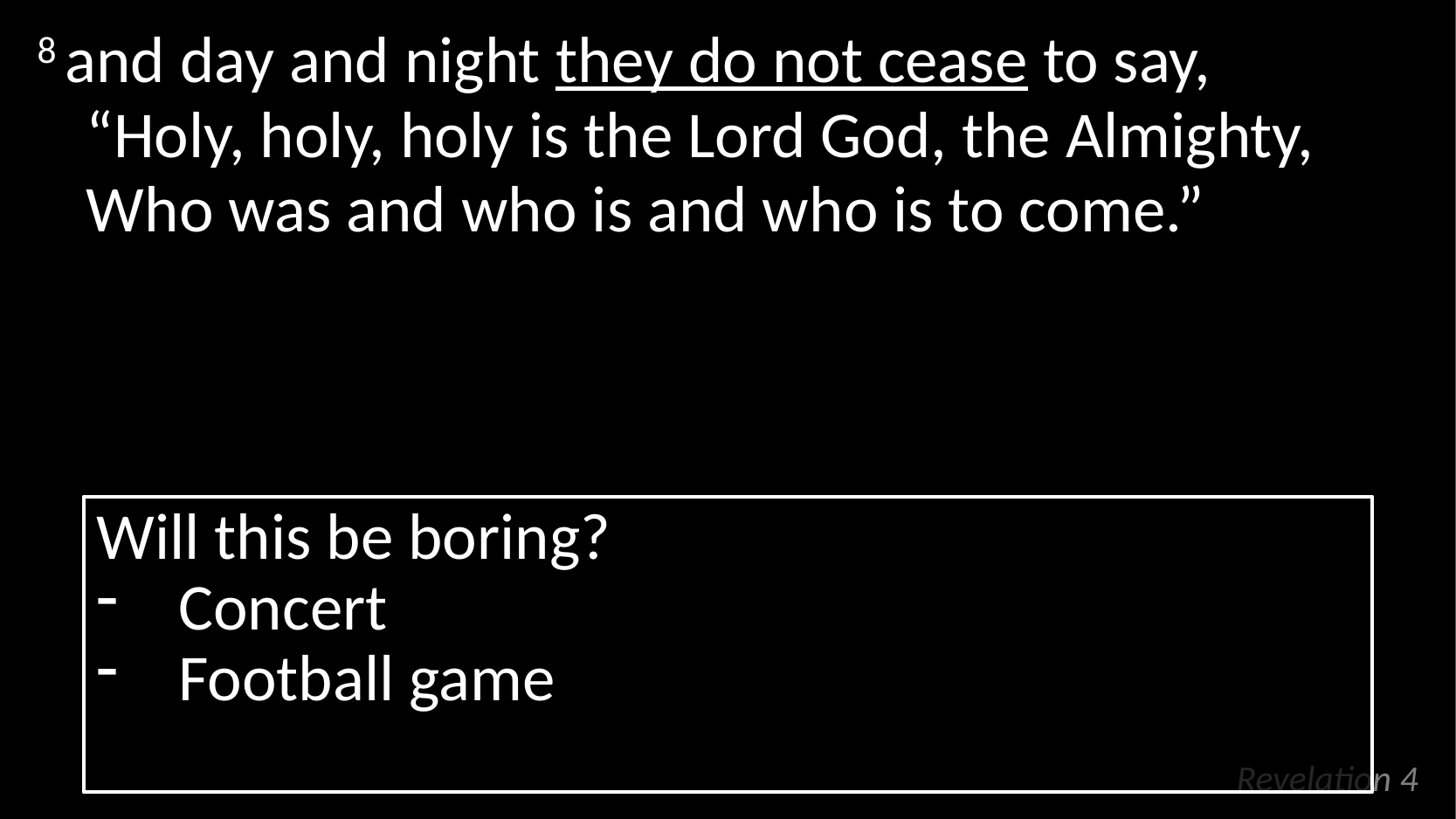

8 and day and night they do not cease to say,
“Holy, holy, holy is the Lord God, the Almighty, Who was and who is and who is to come.”

Will this be boring?
Concert
Football game

# Revelation 4